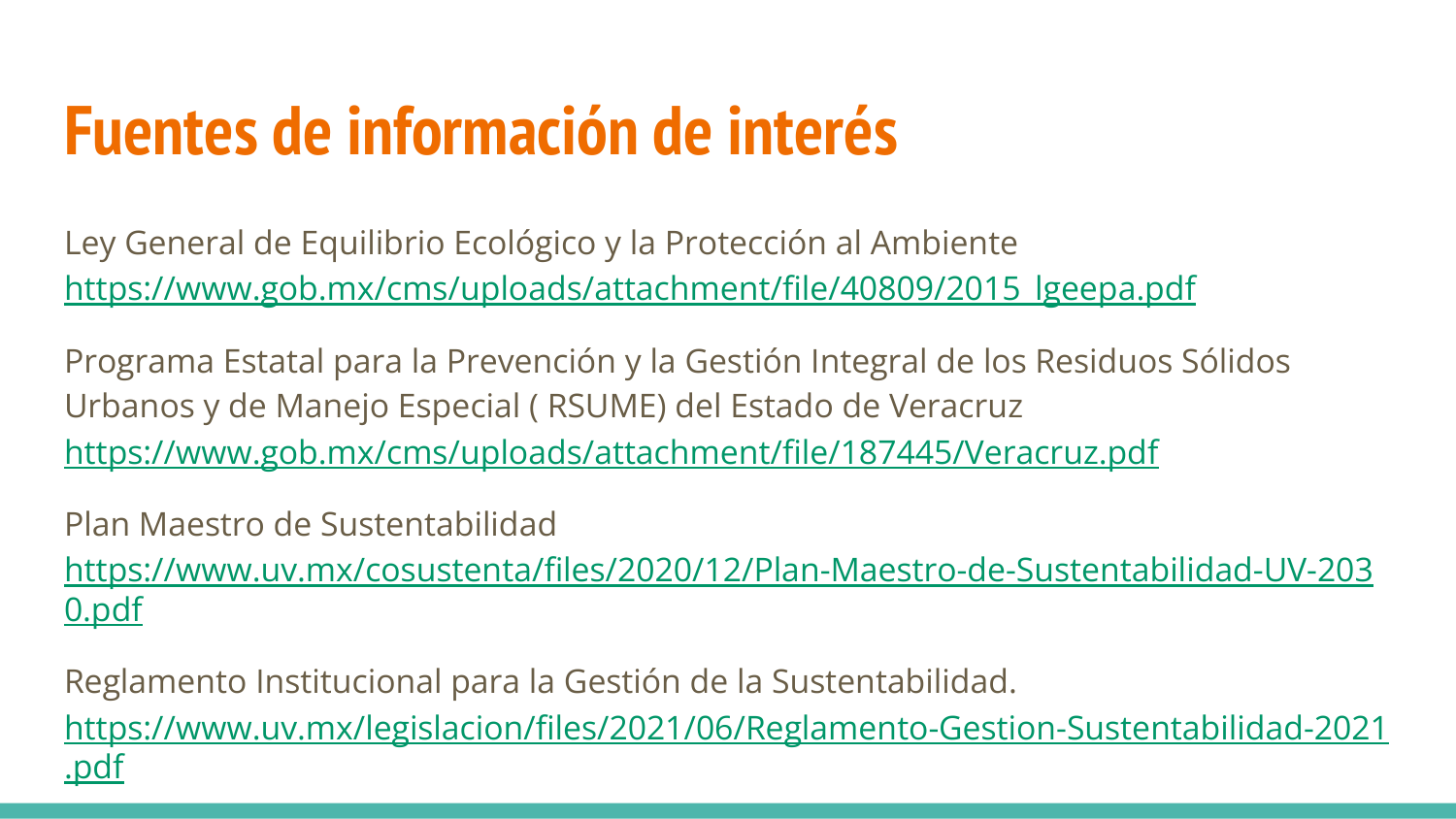

# Fuentes de información de interés
Ley General de Equilibrio Ecológico y la Protección al Ambiente
https://www.gob.mx/cms/uploads/attachment/file/40809/2015_lgeepa.pdf
Programa Estatal para la Prevención y la Gestión Integral de los Residuos Sólidos Urbanos y de Manejo Especial ( RSUME) del Estado de Veracruz
https://www.gob.mx/cms/uploads/attachment/file/187445/Veracruz.pdf
Plan Maestro de Sustentabilidad
https://www.uv.mx/cosustenta/files/2020/12/Plan-Maestro-de-Sustentabilidad-UV-2030.pdf
Reglamento Institucional para la Gestión de la Sustentabilidad.
https://www.uv.mx/legislacion/files/2021/06/Reglamento-Gestion-Sustentabilidad-2021.pdf